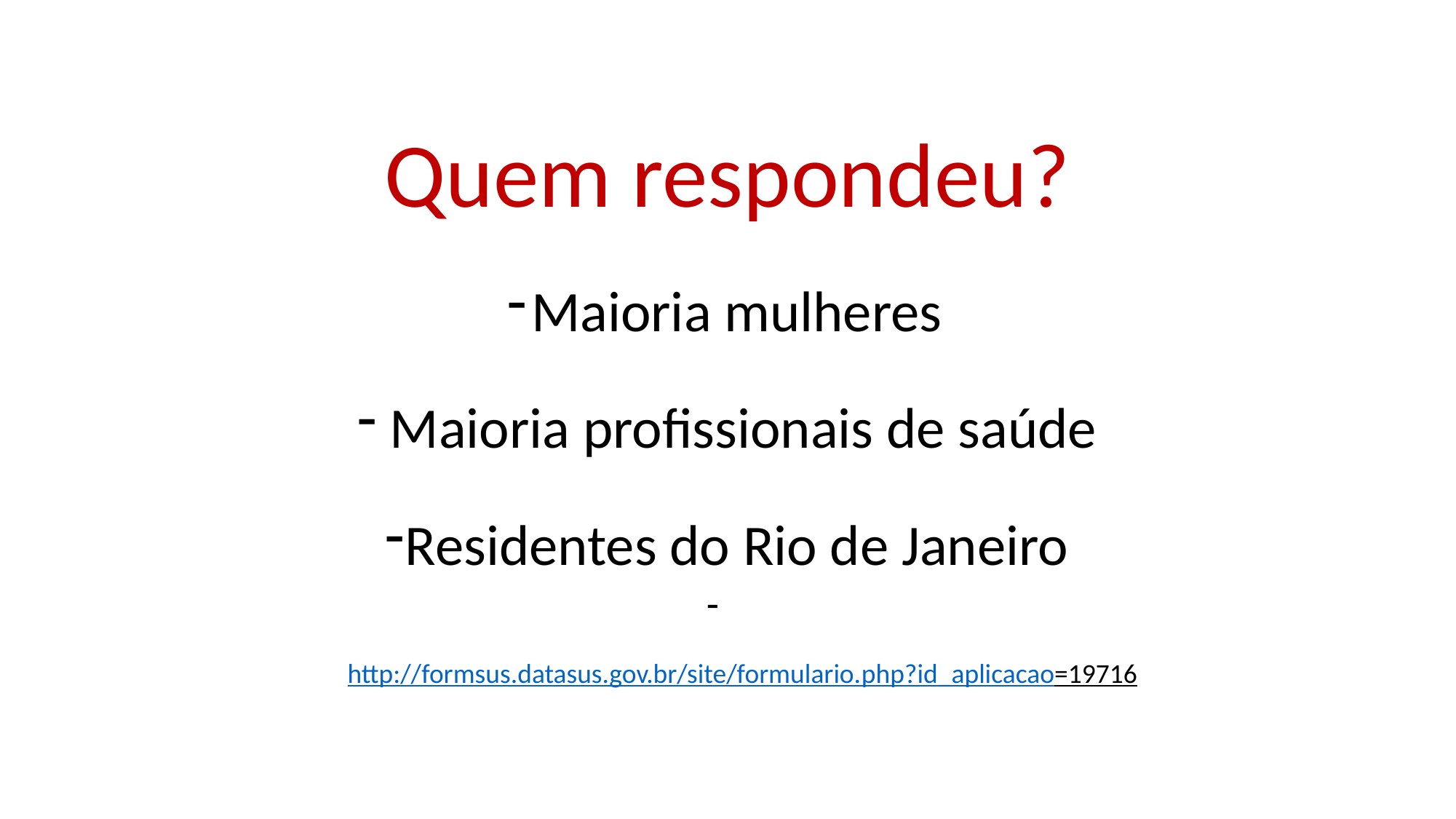

# Quem respondeu?
Maioria mulheres
 Maioria profissionais de saúde
Residentes do Rio de Janeiro

http://formsus.datasus.gov.br/site/formulario.php?id_aplicacao=19716